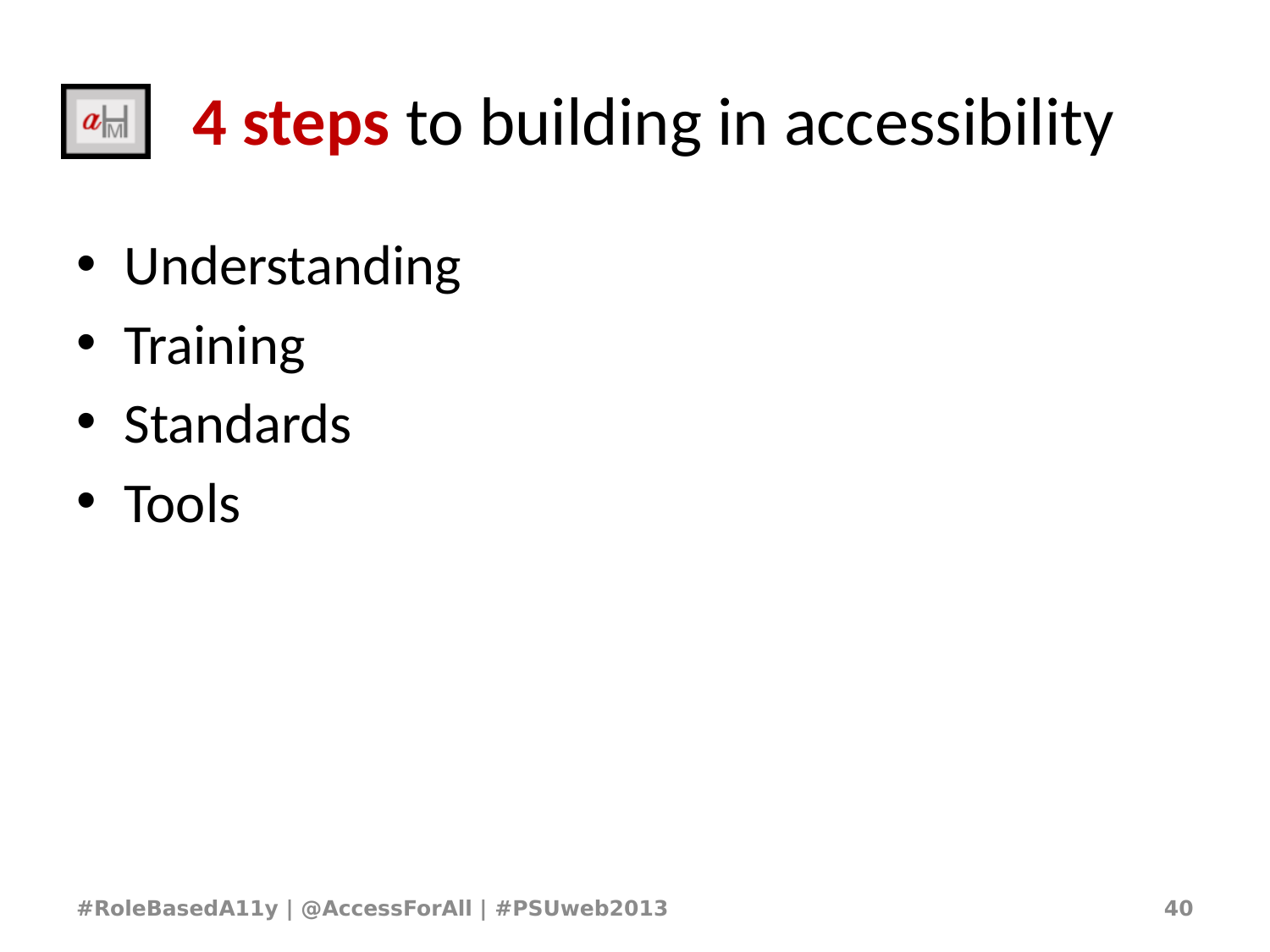

# 4 steps to building in accessibility
Understanding
Training
Standards
Tools
#RoleBasedA11y | @AccessForAll | #PSUweb2013
40